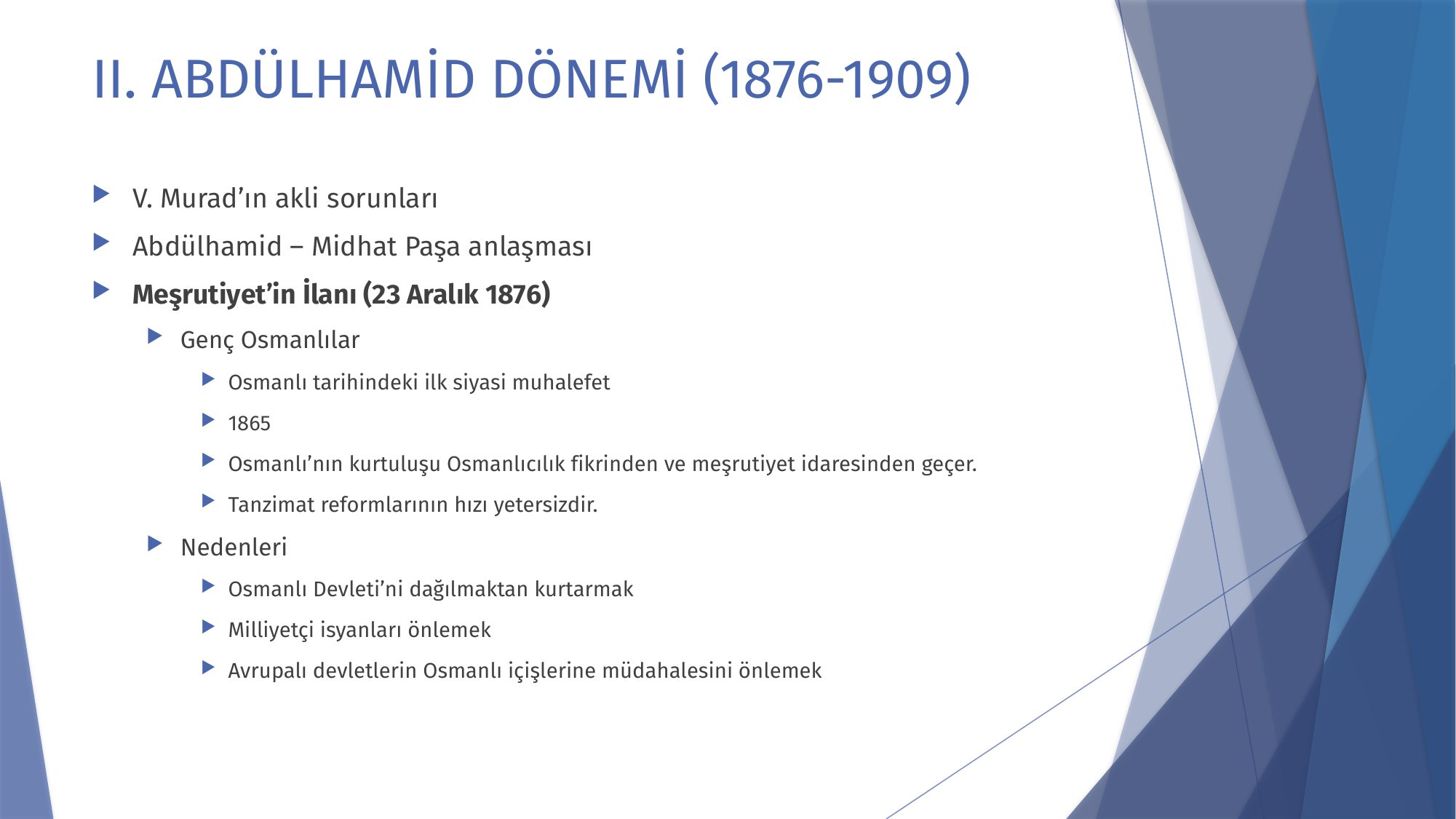

# II. ABDÜLHAMİD DÖNEMİ (1876-1909)
V. Murad’ın akli sorunları
Abdülhamid – Midhat Paşa anlaşması
Meşrutiyet’in İlanı (23 Aralık 1876)
Genç Osmanlılar
Osmanlı tarihindeki ilk siyasi muhalefet
1865
Osmanlı’nın kurtuluşu Osmanlıcılık fikrinden ve meşrutiyet idaresinden geçer.
Tanzimat reformlarının hızı yetersizdir.
Nedenleri
Osmanlı Devleti’ni dağılmaktan kurtarmak
Milliyetçi isyanları önlemek
Avrupalı devletlerin Osmanlı içişlerine müdahalesini önlemek